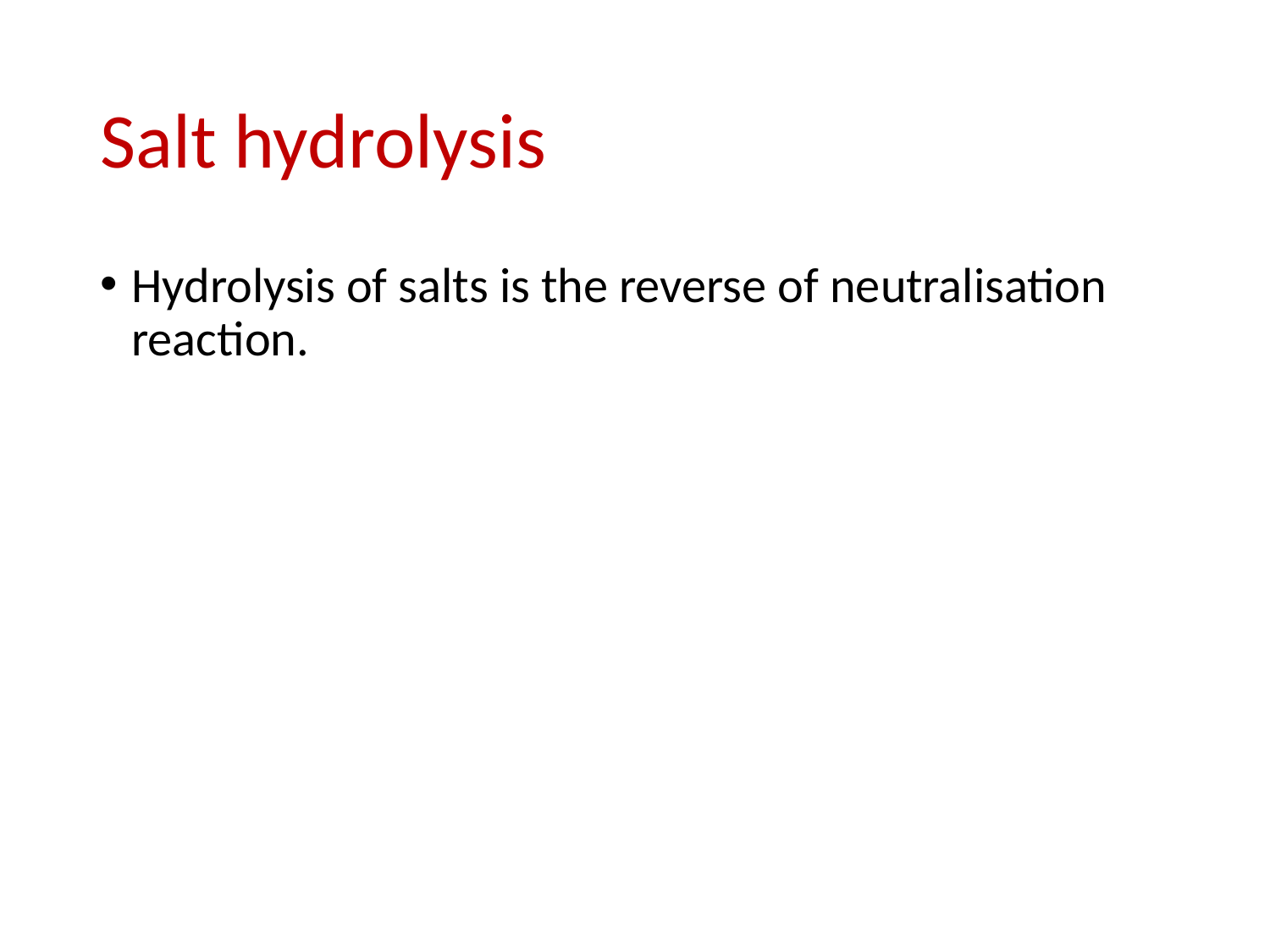

# Salt hydrolysis
Hydrolysis of salts is the reverse of neutralisation reaction.